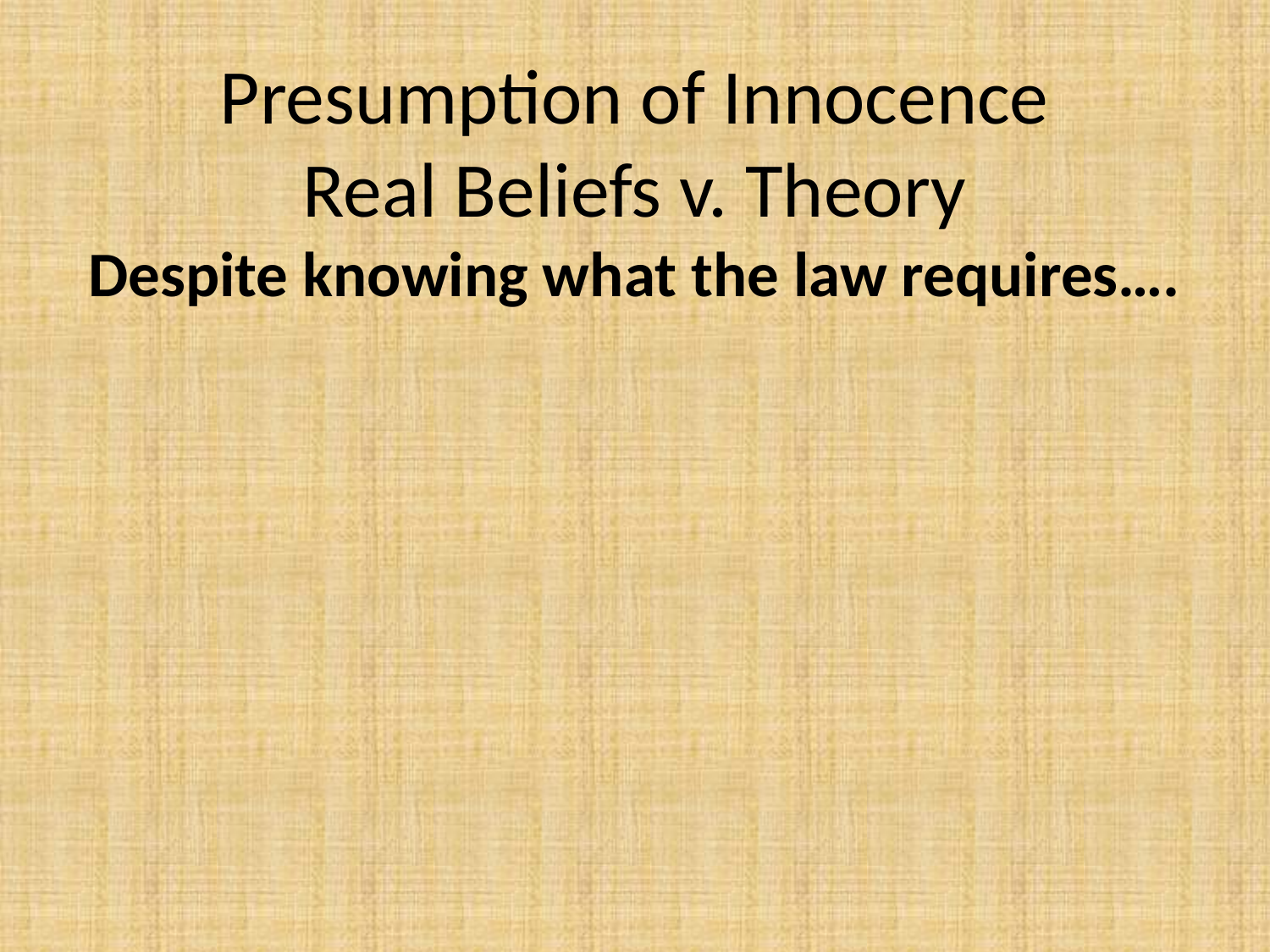

# Presumption of Innocence Real Beliefs v. Theory Despite knowing what the law requires….